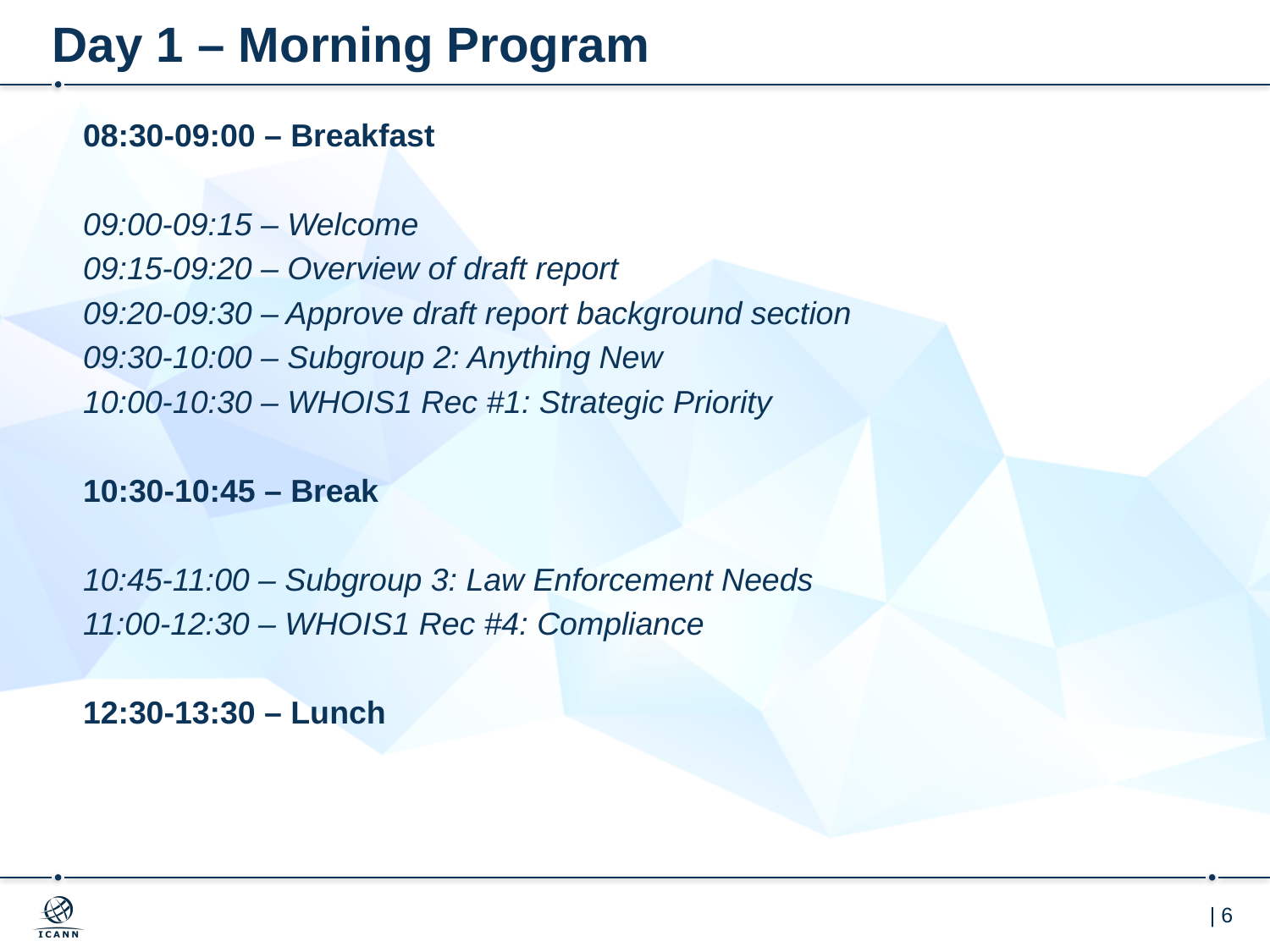

# Day 1 – Morning Program
08:30-09:00 – Breakfast

09:00-09:15 – Welcome
09:15-09:20 – Overview of draft report
09:20-09:30 – Approve draft report background section
09:30-10:00 – Subgroup 2: Anything New
10:00-10:30 – WHOIS1 Rec #1: Strategic Priority

10:30-10:45 – Break

10:45-11:00 – Subgroup 3: Law Enforcement Needs
11:00-12:30 – WHOIS1 Rec #4: Compliance

12:30-13:30 – Lunch